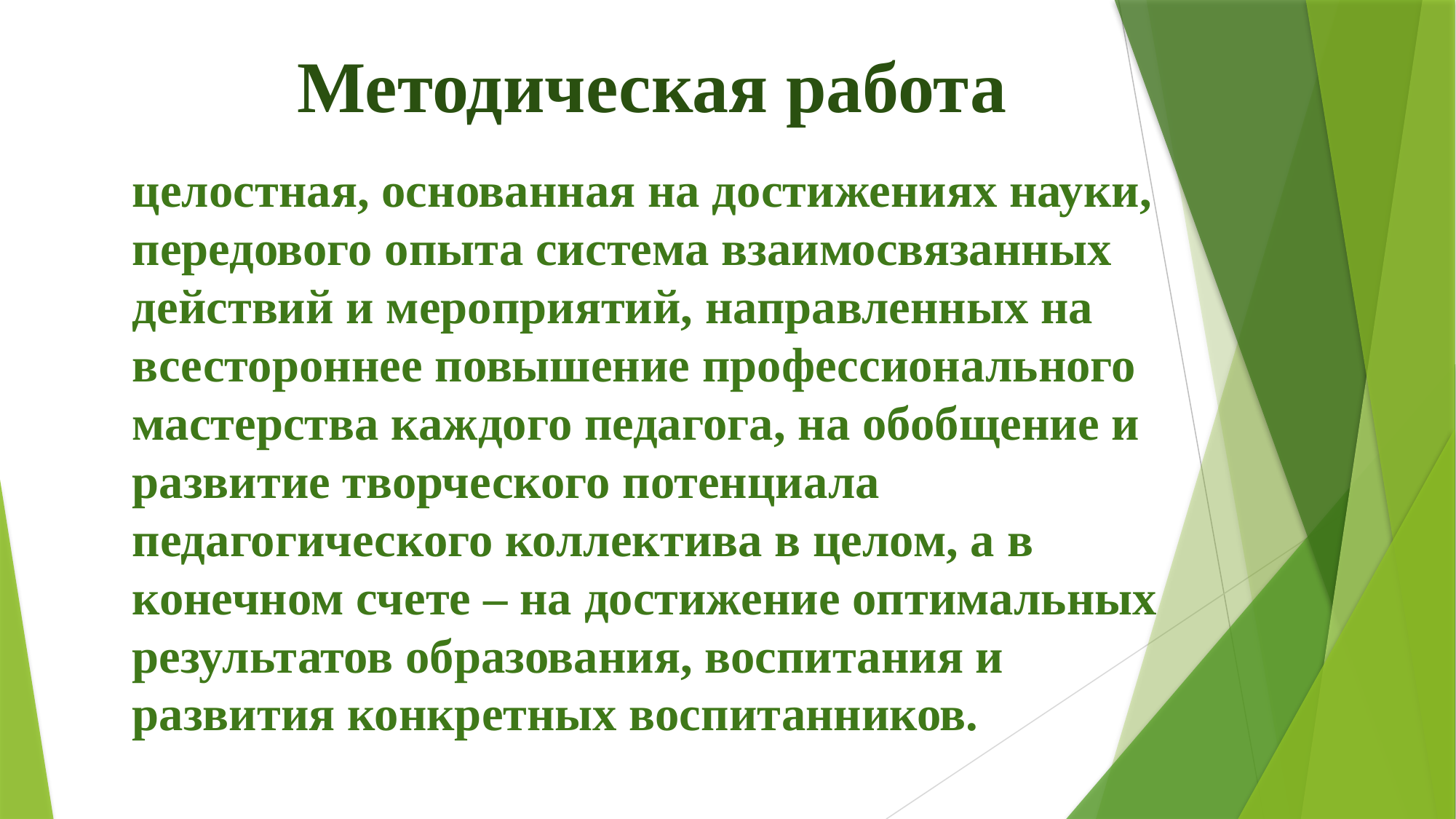

Методическая работа
целостная, основанная на достижениях науки,
передового опыта система взаимосвязанных
действий и мероприятий, направленных на
всестороннее повышение профессионального
мастерства каждого педагога, на обобщение и
развитие творческого потенциала
педагогического коллектива в целом, а в
конечном счете – на достижение оптимальных
результатов образования, воспитания и
развития конкретных воспитанников.